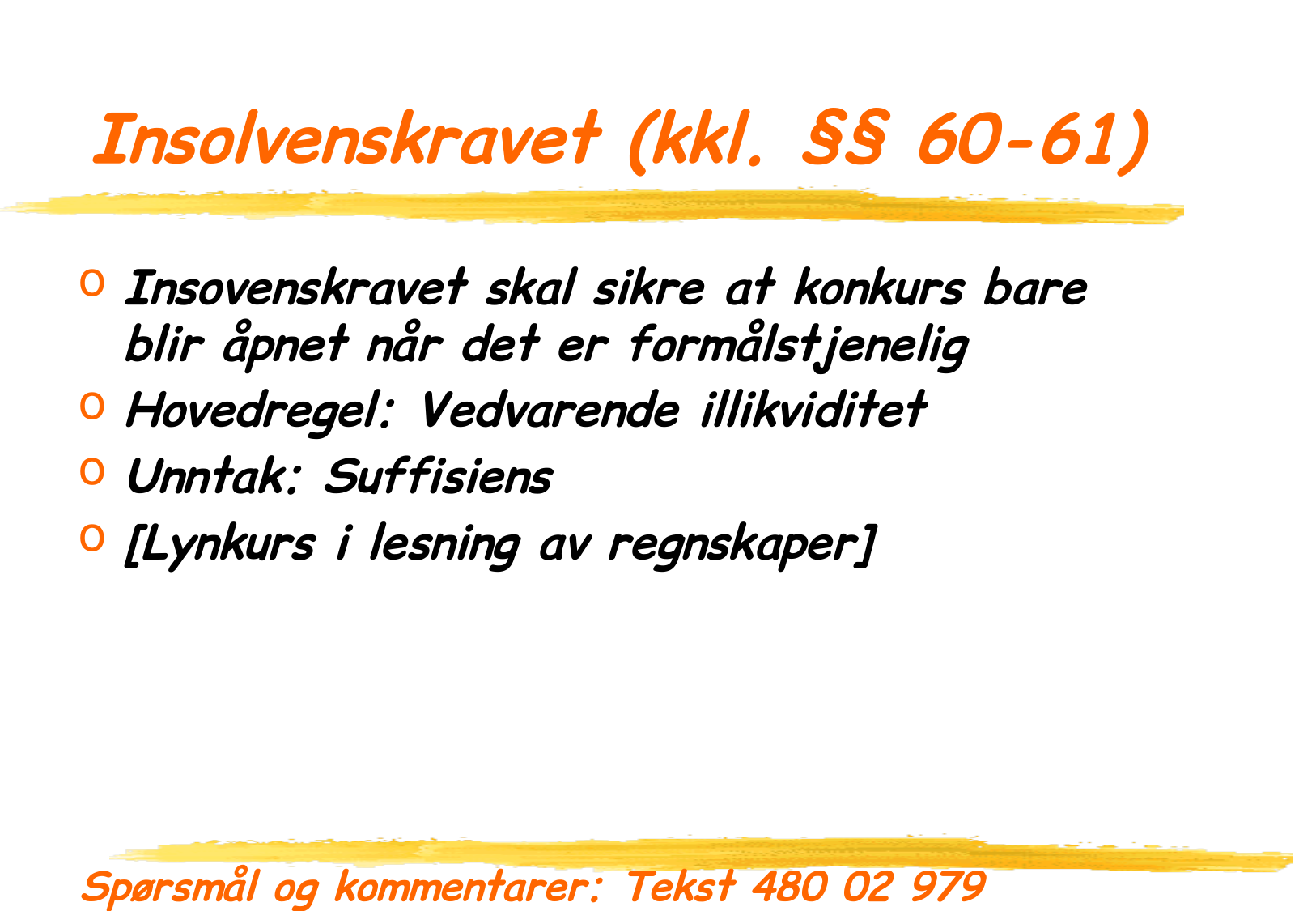

# Insolvenskravet (kkl. §§ 60-61)
Insovenskravet skal sikre at konkurs bare blir åpnet når det er formålstjenelig
Hovedregel: Vedvarende illikviditet
Unntak: Suffisiens
[Lynkurs i lesning av regnskaper]